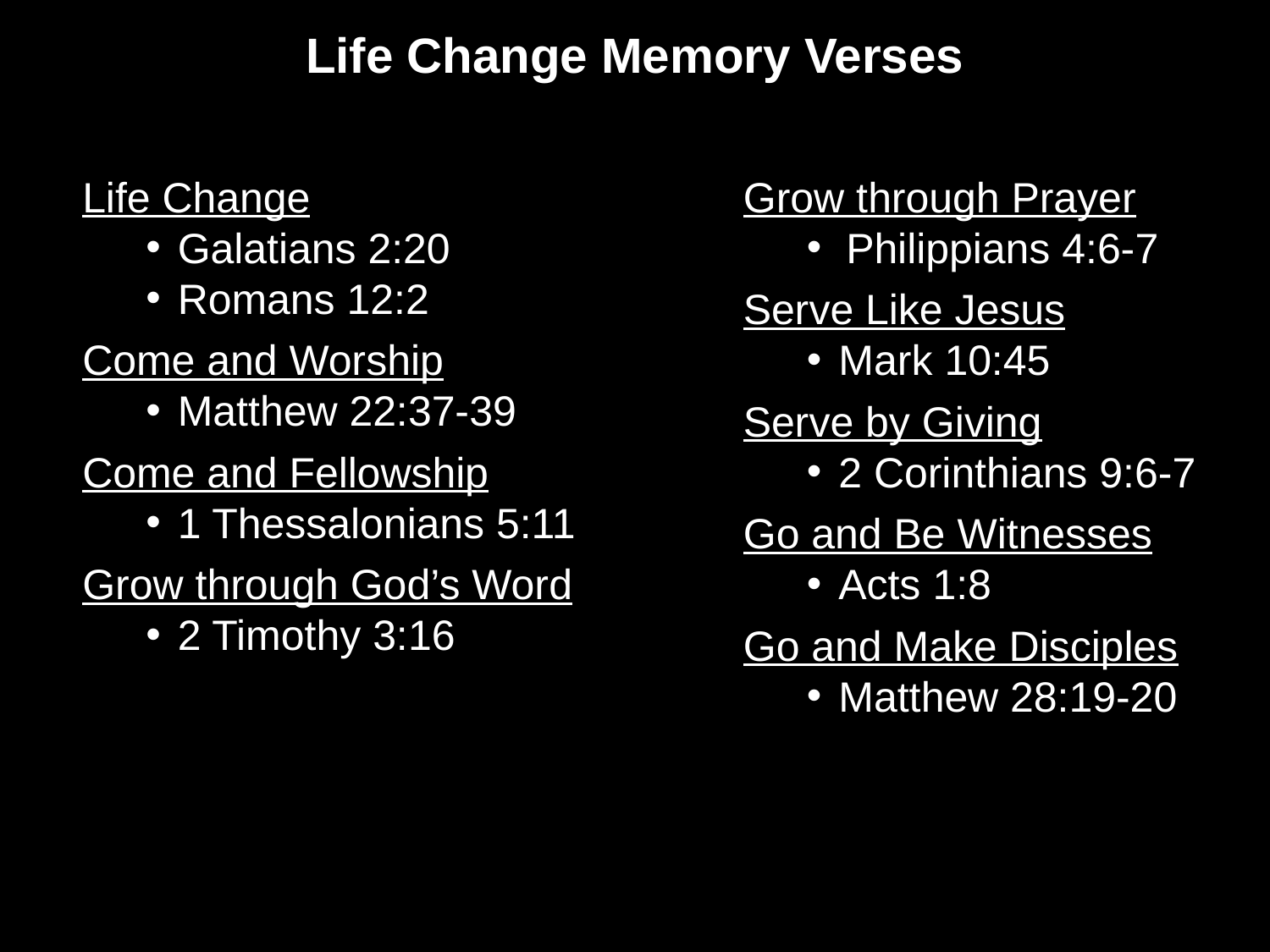

Life Change Memory Verses
Life Change
Galatians 2:20
Romans 12:2
Come and Worship
Matthew 22:37-39
Come and Fellowship
1 Thessalonians 5:11
Grow through God’s Word
2 Timothy 3:16
Grow through Prayer
Philippians 4:6-7
Serve Like Jesus
Mark 10:45
Serve by Giving
2 Corinthians 9:6-7
Go and Be Witnesses
Acts 1:8
Go and Make Disciples
Matthew 28:19-20